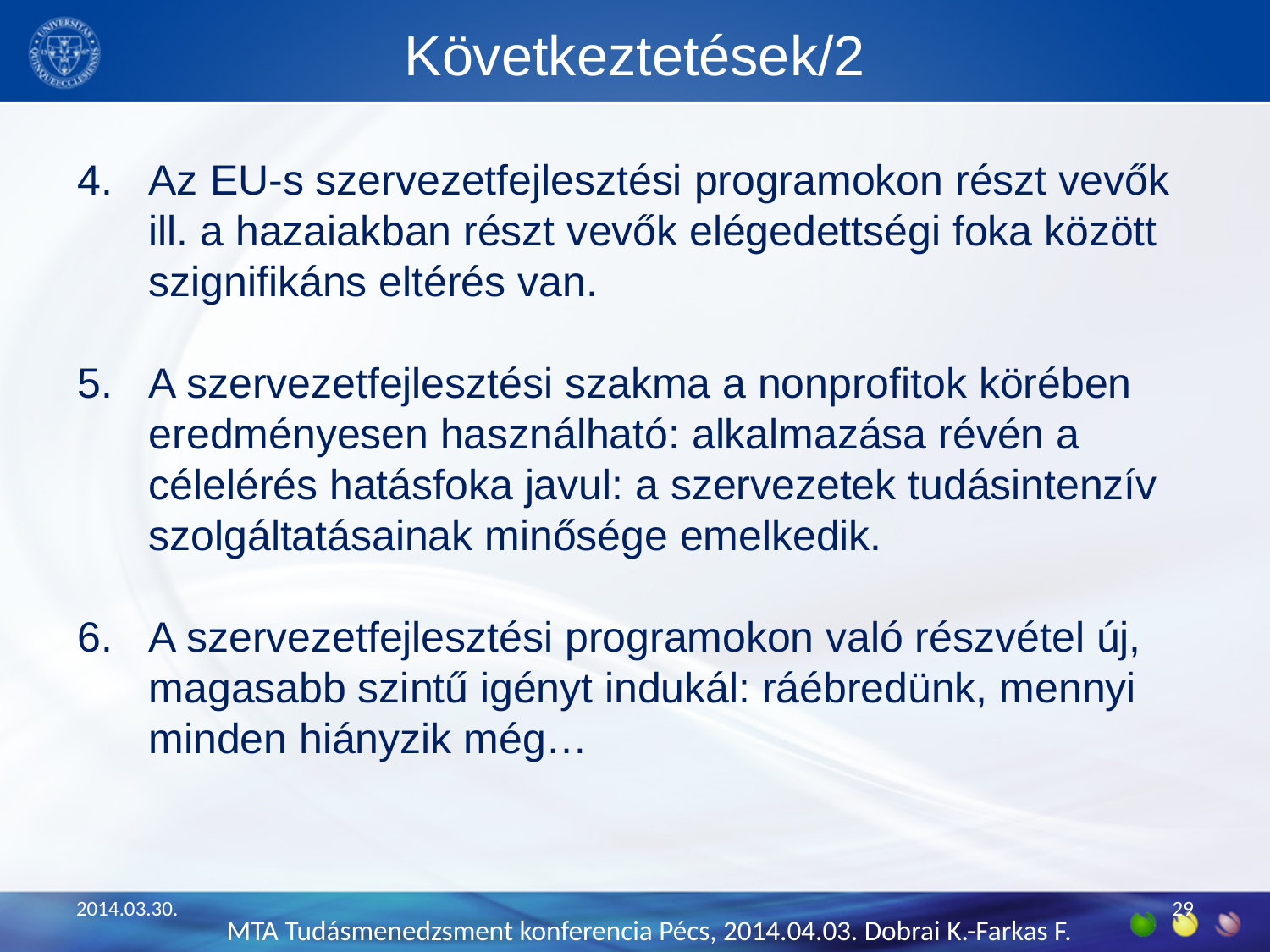

# Következtetések/2

Az EU-s szervezetfejlesztési programokon részt vevők ill. a hazaiakban részt vevők elégedettségi foka között szignifikáns eltérés van.

A szervezetfejlesztési szakma a nonprofitok körében eredményesen használható: alkalmazása révén a célelérés hatásfoka javul: a szervezetek tudásintenzív szolgáltatásainak minősége emelkedik.

A szervezetfejlesztési programokon való részvétel új, magasabb szintű igényt indukál: ráébredünk, mennyi minden hiányzik még…

2014.03.30.
29
MTA Tudásmenedzsment konferencia Pécs, 2014.04.03. Dobrai K.-Farkas F.